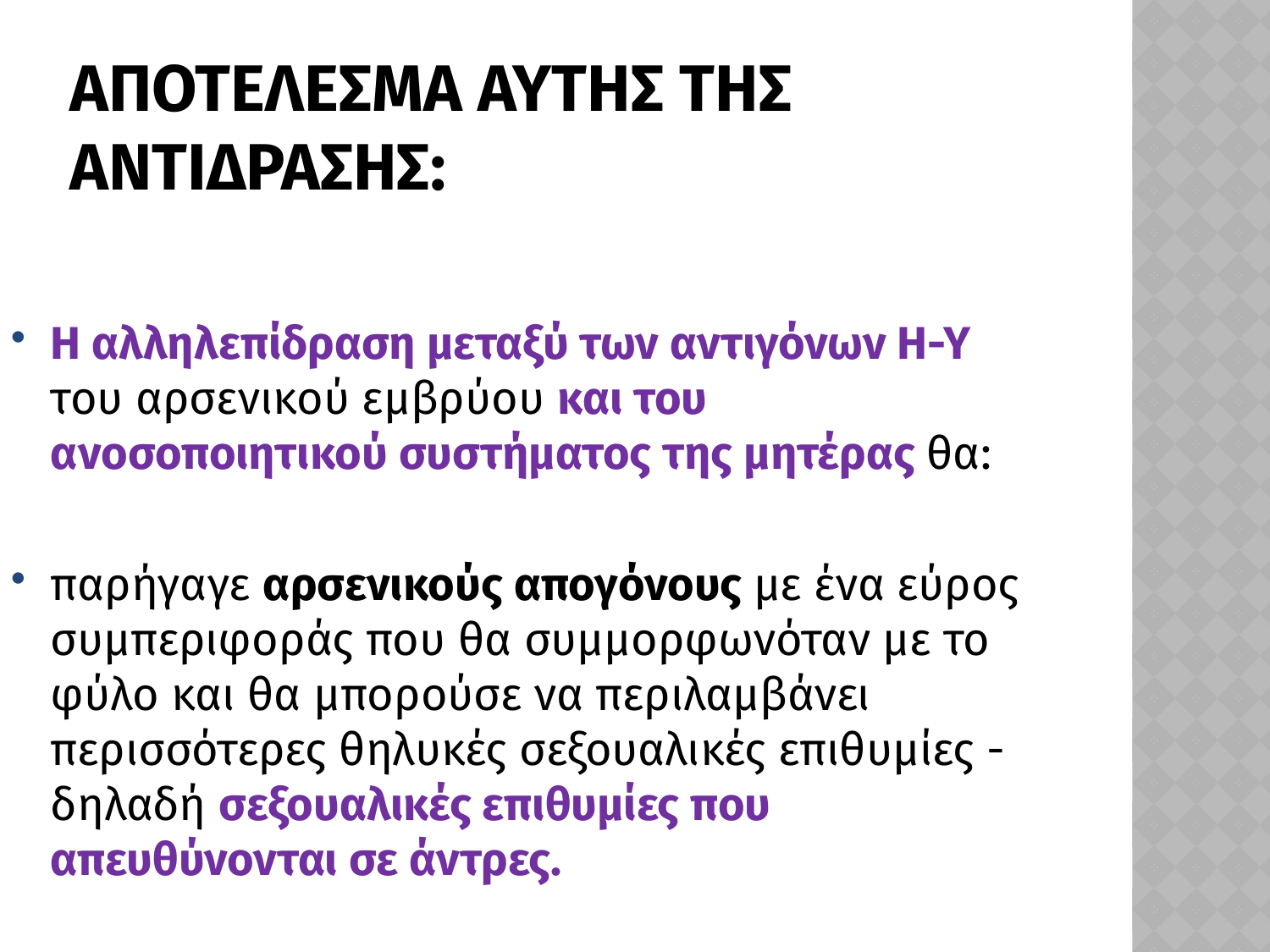

# Αποτελεσμα αυτησ της αντιδρασησ:

Η αλληλεπίδραση μεταξύ των αντιγόνων Η-Υ του αρσενικού εμβρύου και του ανοσοποιητικού συστήματος της μητέρας θα:

παρήγαγε αρσενικούς απογόνους με ένα εύρος συμπεριφοράς που θα συμμορφωνόταν με το φύλο και θα μπορούσε να περιλαμβάνει περισσότερες θηλυκές σεξουαλικές επιθυμίες - δηλαδή σεξουαλικές επιθυμίες που απευθύνονται σε άντρες.